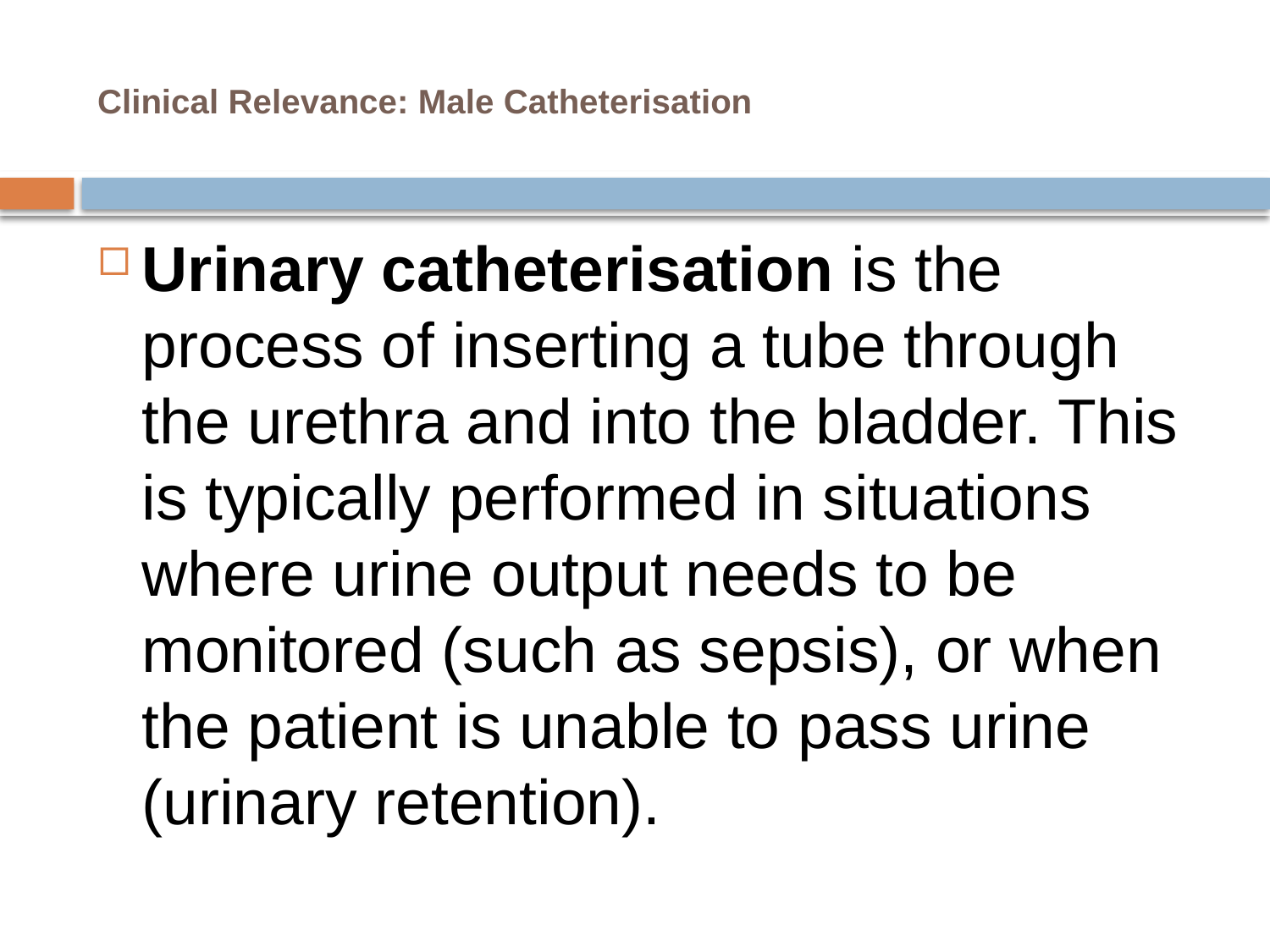

# Clinical Relevance: Male Catheterisation
Urinary catheterisation is the process of inserting a tube through the urethra and into the bladder. This is typically performed in situations where urine output needs to be monitored (such as sepsis), or when the patient is unable to pass urine (urinary retention).